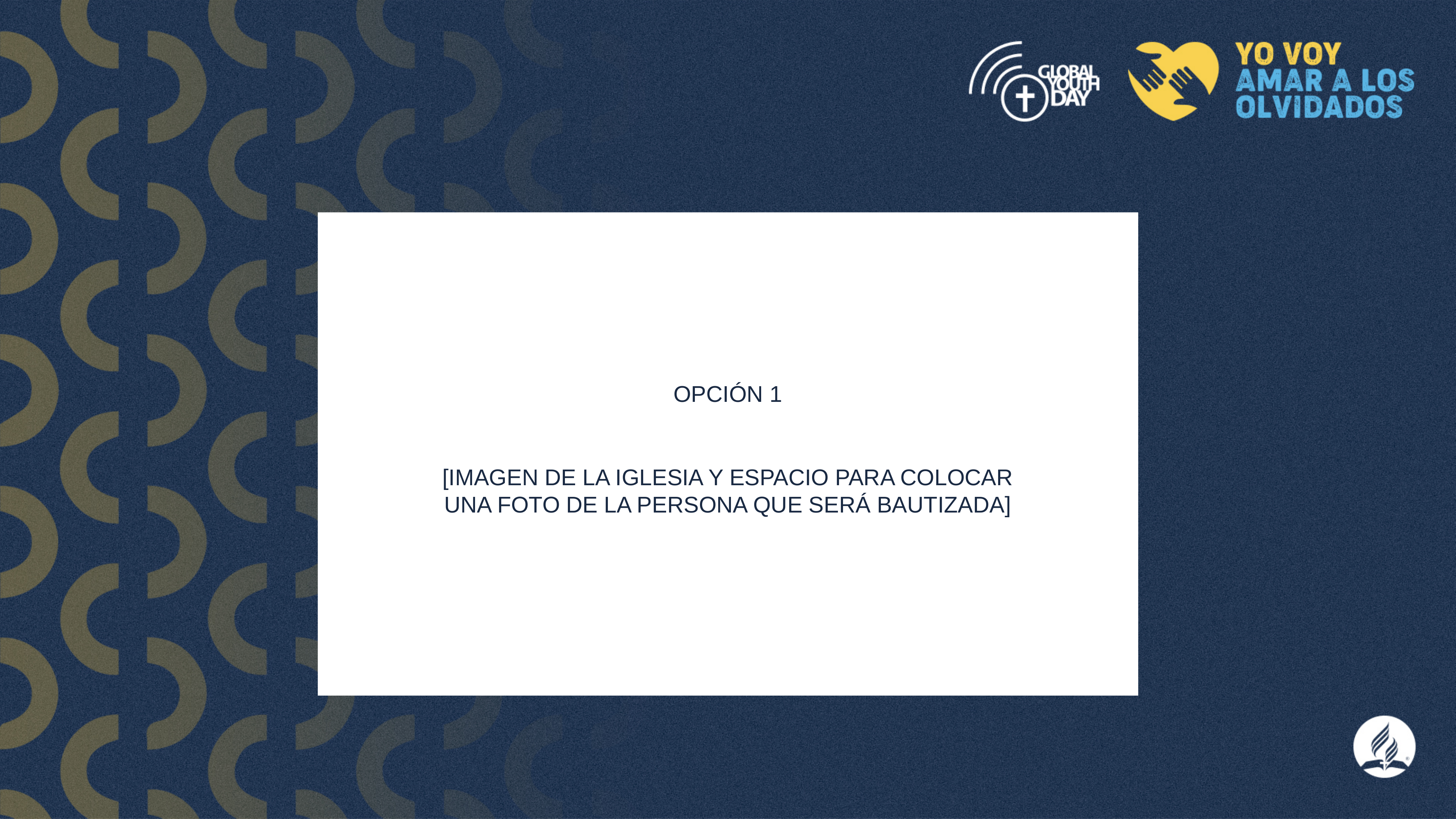

OPCIÓN 1
[IMAGEN DE LA IGLESIA Y ESPACIO PARA COLOCAR
UNA FOTO DE LA PERSONA QUE SERÁ BAUTIZADA]